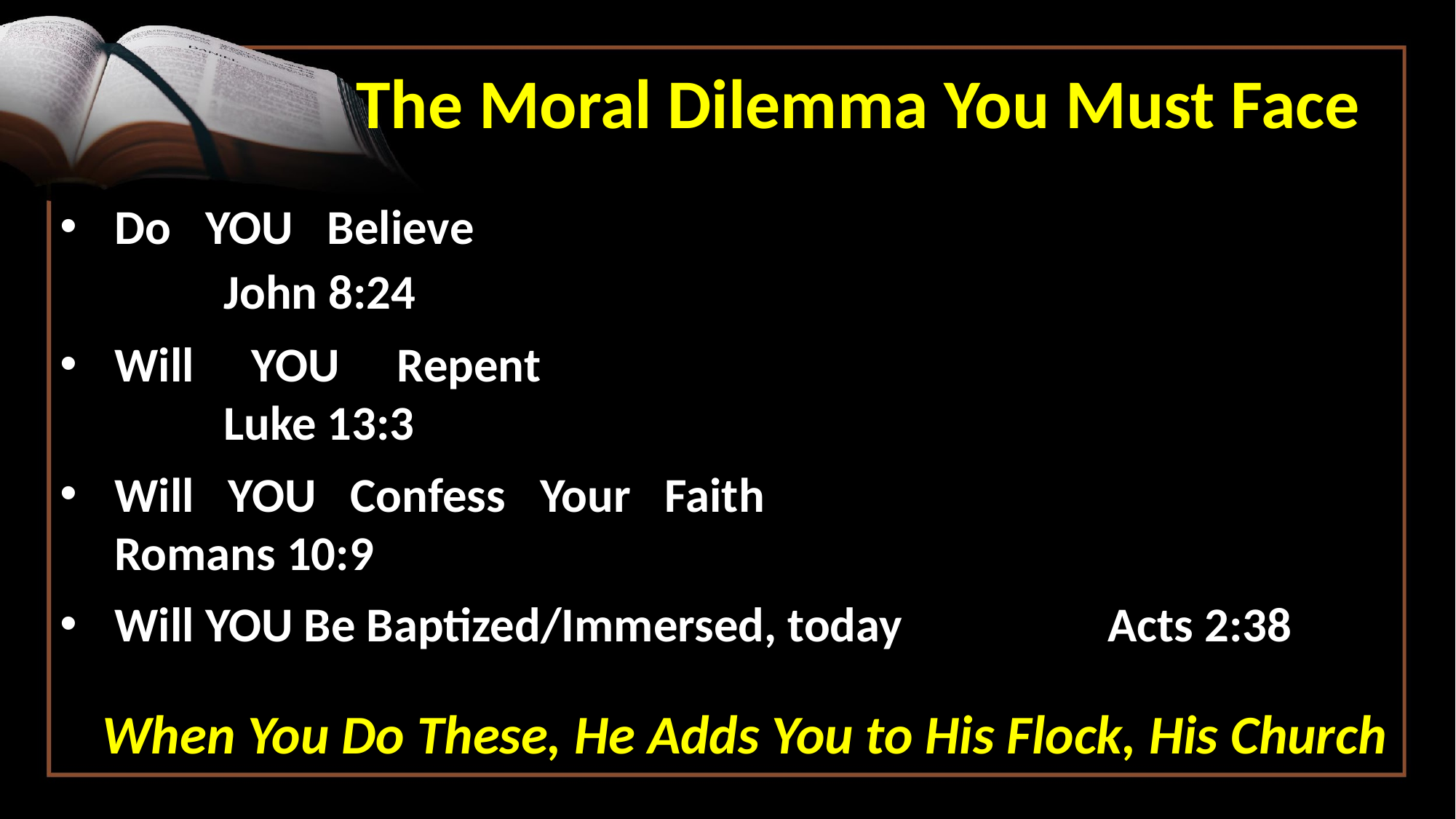

The Moral Dilemma You Must Face
Do YOU Believe 					 						John 8:24
Will YOU Repent										Luke 13:3
Will YOU Confess Your Faith						Romans 10:9
Will YOU Be Baptized/Immersed, today		 Acts 2:38

  When You Do These, He Adds You to His Flock, His Church

Will YOU Live Faithfully Until You Die			Rev. 2:10